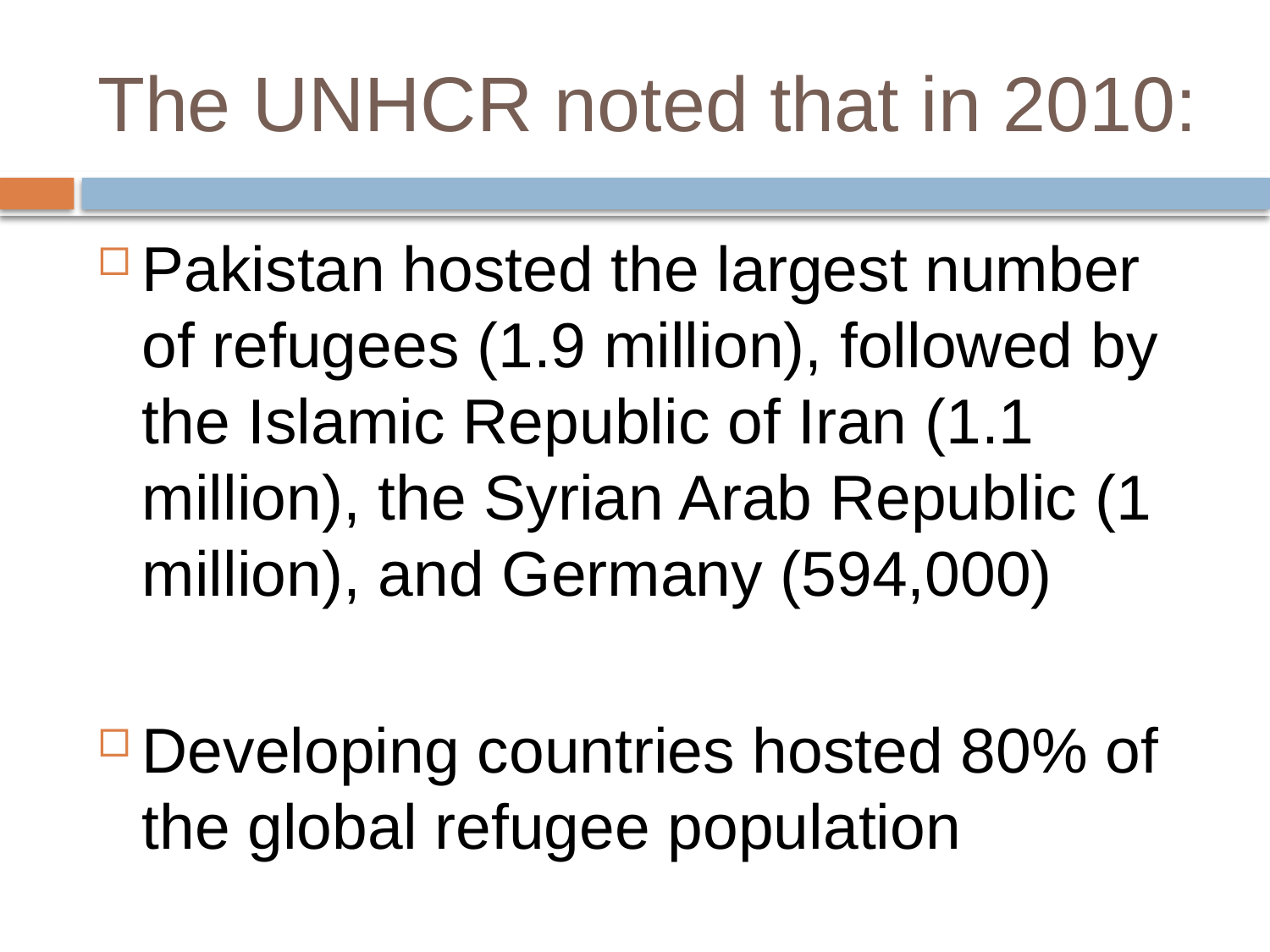

# The UNHCR noted that in 2010:
Pakistan hosted the largest number of refugees (1.9 million), followed by the Islamic Republic of Iran (1.1 million), the Syrian Arab Republic (1 million), and Germany (594,000)

Developing countries hosted 80% of the global refugee population